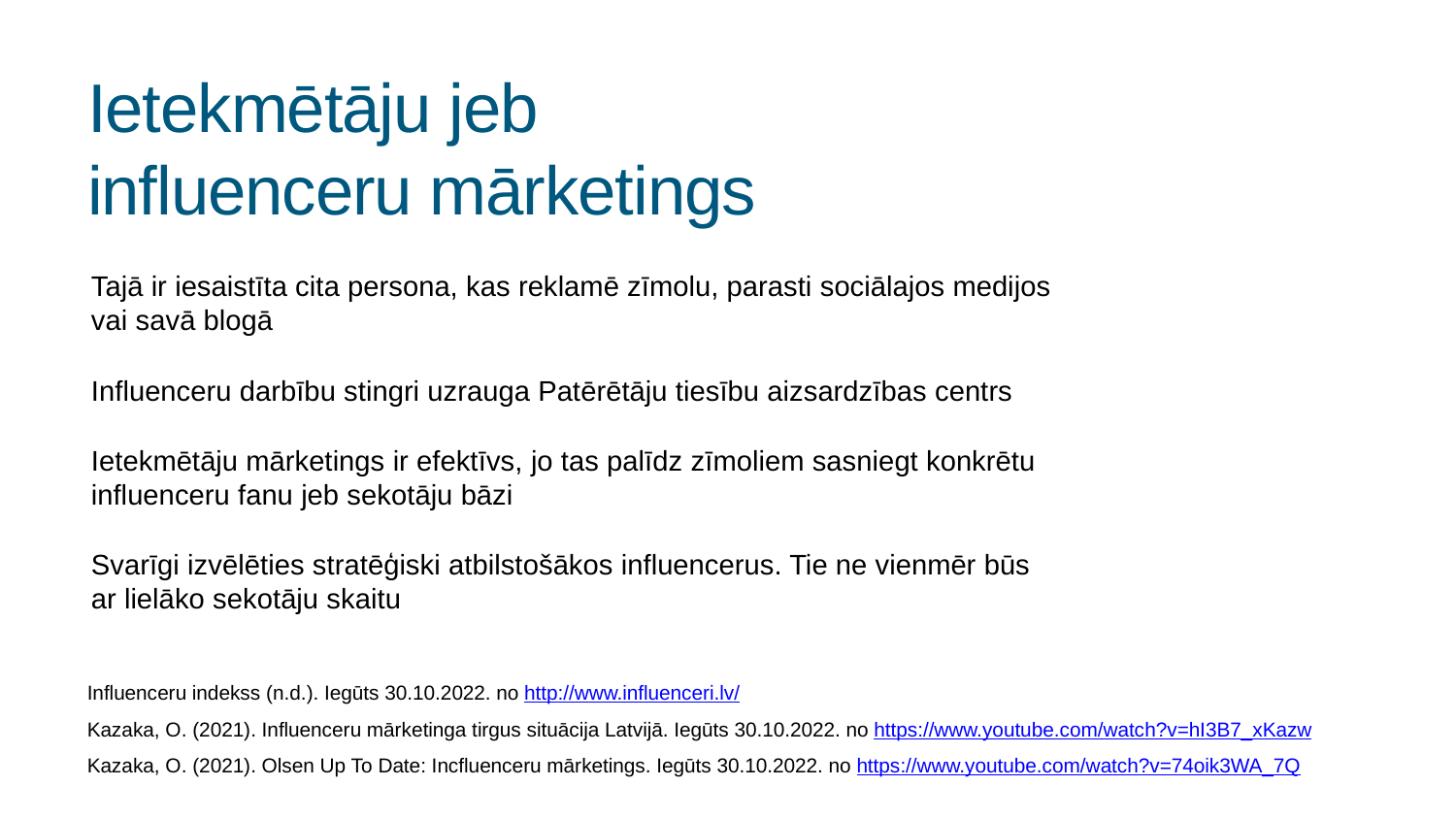

# Ietekmētāju jeb influenceru mārketings
Tajā ir iesaistīta cita persona, kas reklamē zīmolu, parasti sociālajos medijos vai savā blogā
Influenceru darbību stingri uzrauga Patērētāju tiesību aizsardzības centrs
Ietekmētāju mārketings ir efektīvs, jo tas palīdz zīmoliem sasniegt konkrētu influenceru fanu jeb sekotāju bāzi
Svarīgi izvēlēties stratēģiski atbilstošākos influencerus. Tie ne vienmēr būs ar lielāko sekotāju skaitu
Influenceru indekss (n.d.). Iegūts 30.10.2022. no http://www.influenceri.lv/
Kazaka, O. (2021). Influenceru mārketinga tirgus situācija Latvijā. Iegūts 30.10.2022. no https://www.youtube.com/watch?v=hI3B7_xKazw
Kazaka, O. (2021). Olsen Up To Date: Incfluenceru mārketings. Iegūts 30.10.2022. no https://www.youtube.com/watch?v=74oik3WA_7Q